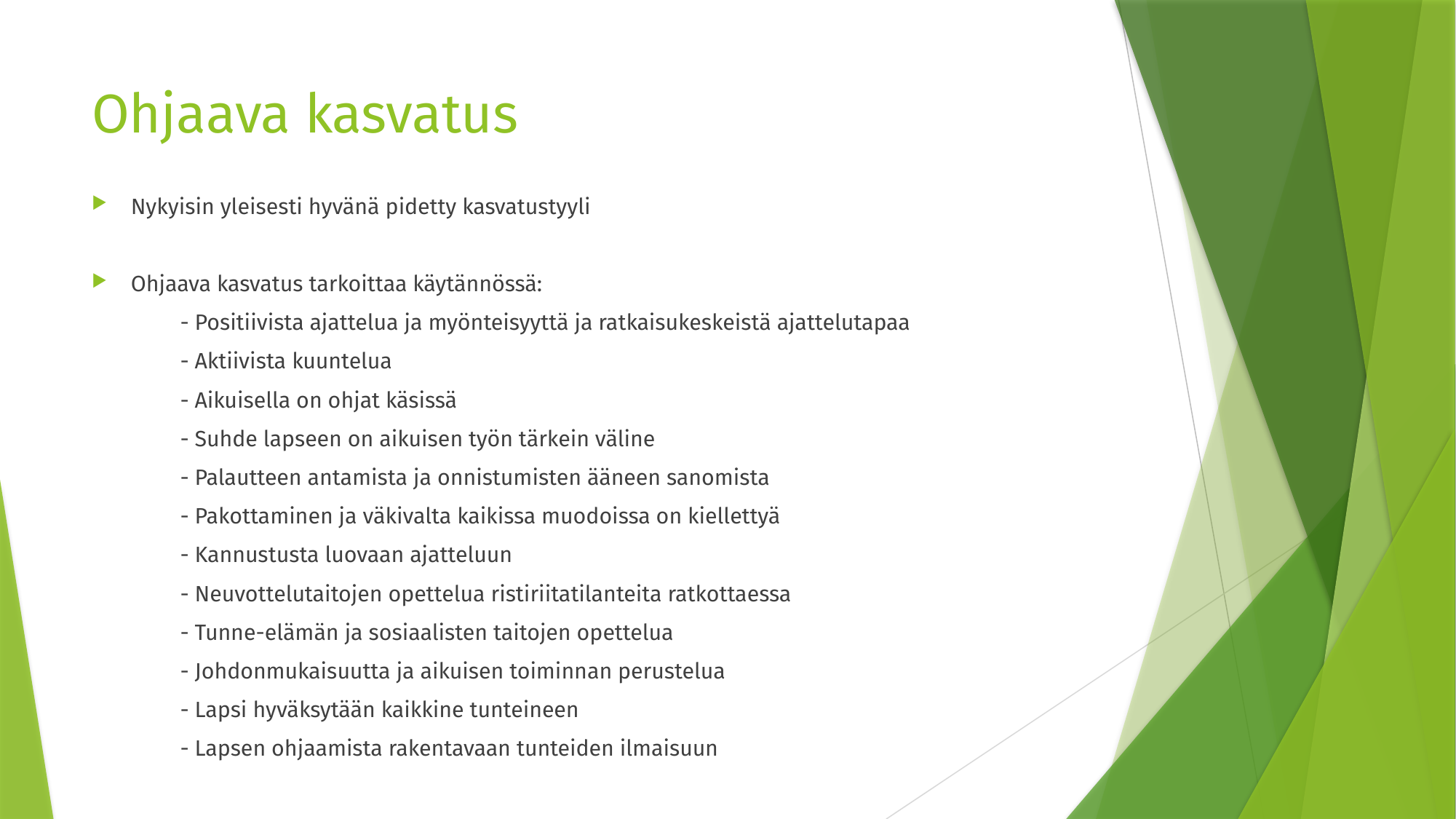

# Ohjaava kasvatus
Nykyisin yleisesti hyvänä pidetty kasvatustyyli

Ohjaava kasvatus tarkoittaa käytännössä:
	- Positiivista ajattelua ja myönteisyyttä ja ratkaisukeskeistä ajattelutapaa
	- Aktiivista kuuntelua
	- Aikuisella on ohjat käsissä
 	- Suhde lapseen on aikuisen työn tärkein väline
	- Palautteen antamista ja onnistumisten ääneen sanomista
	- Pakottaminen ja väkivalta kaikissa muodoissa on kiellettyä
	- Kannustusta luovaan ajatteluun
	- Neuvottelutaitojen opettelua ristiriitatilanteita ratkottaessa
	- Tunne-elämän ja sosiaalisten taitojen opettelua
	- Johdonmukaisuutta ja aikuisen toiminnan perustelua
	- Lapsi hyväksytään kaikkine tunteineen
	- Lapsen ohjaamista rakentavaan tunteiden ilmaisuun